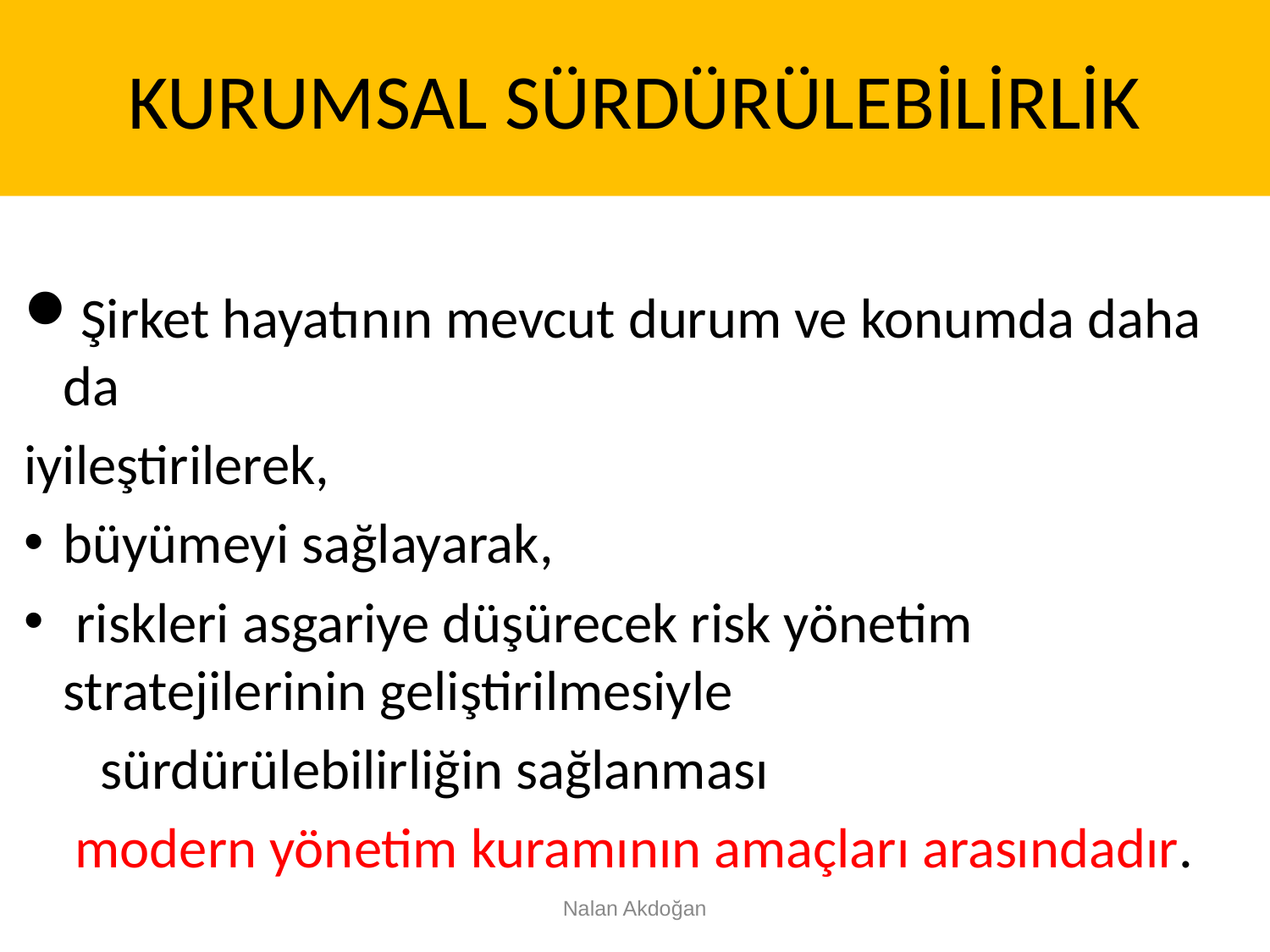

# KURUMSAL SÜRDÜRÜLEBİLİRLİK

Şirket hayatının mevcut durum ve konumda daha da
iyileştirilerek,
büyümeyi sağlayarak,
 riskleri asgariye düşürecek risk yönetim stratejilerinin geliştirilmesiyle
      sürdürülebilirliğin sağlanması
    modern yönetim kuramının amaçları arasındadır.

Nalan Akdoğan